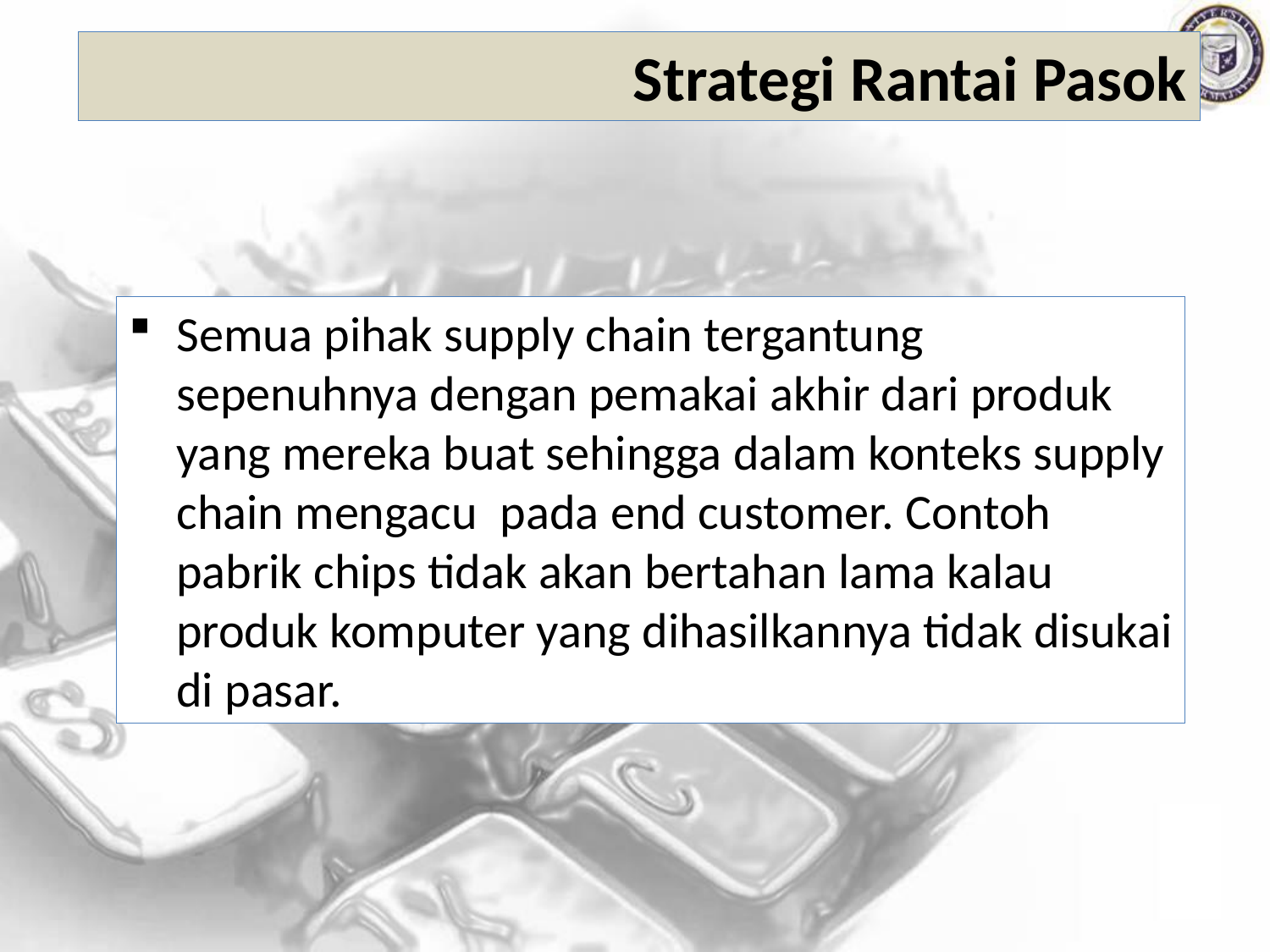

Strategi Rantai Pasok
Semua pihak supply chain tergantung sepenuhnya dengan pemakai akhir dari produk yang mereka buat sehingga dalam konteks supply chain mengacu  pada end customer. Contoh pabrik chips tidak akan bertahan lama kalau produk komputer yang dihasilkannya tidak disukai di pasar.